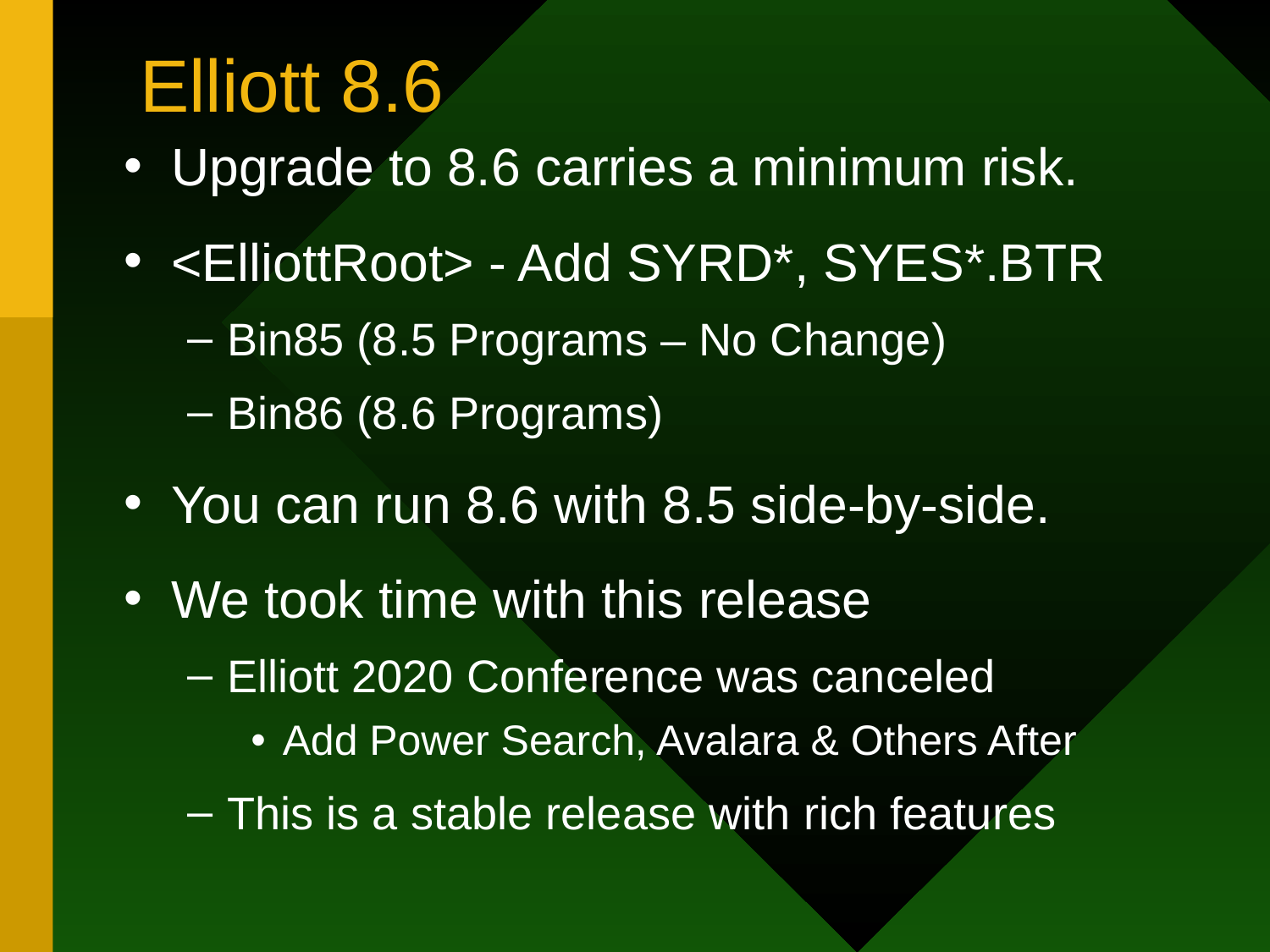

# Elliott 8.6
Upgrade to 8.6 carries a minimum risk.
<ElliottRoot> - Add SYRD*, SYES*.BTR
Bin85 (8.5 Programs – No Change)
Bin86 (8.6 Programs)
You can run 8.6 with 8.5 side-by-side.
We took time with this release
Elliott 2020 Conference was canceled
Add Power Search, Avalara & Others After
This is a stable release with rich features